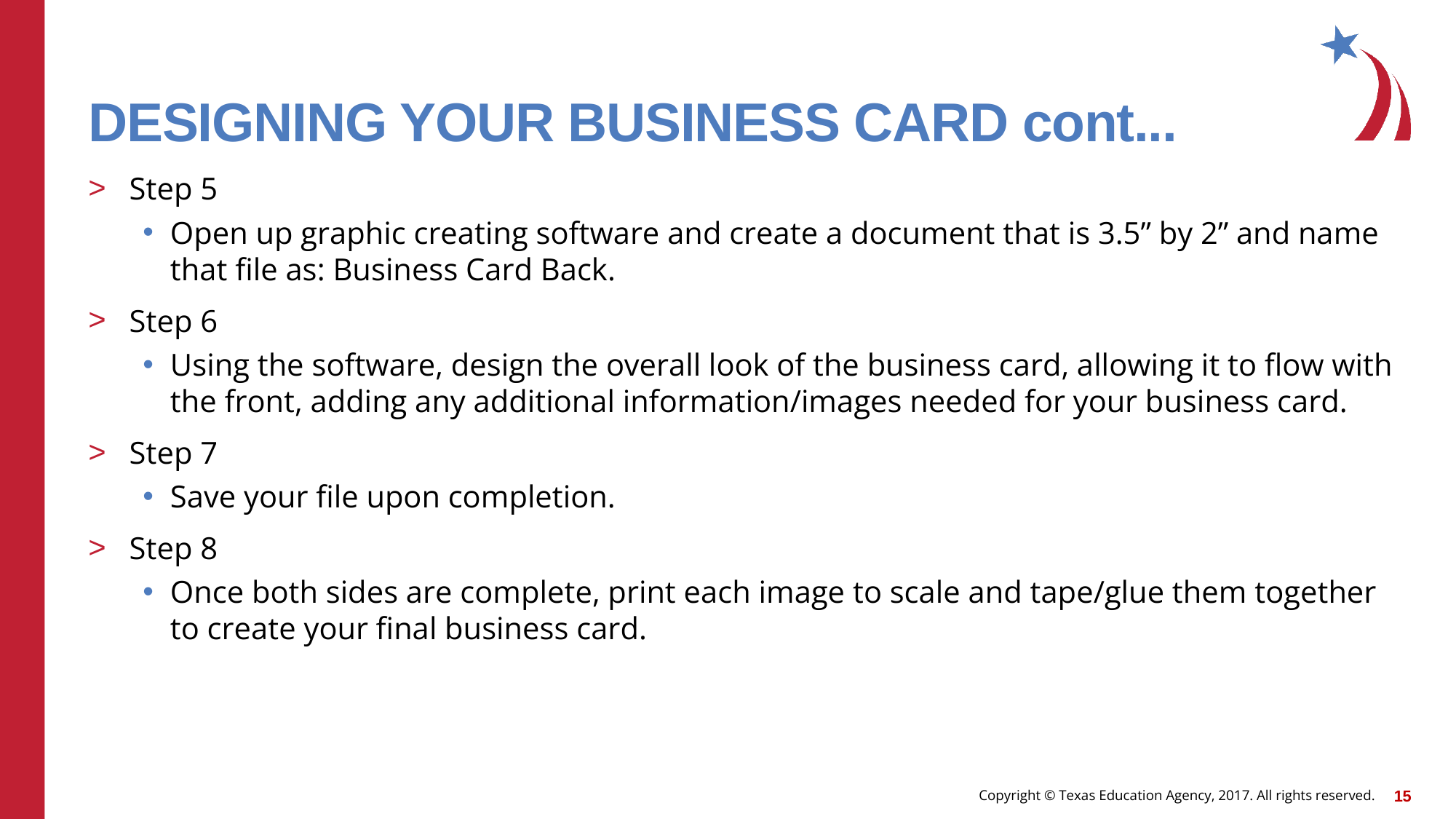

# DESIGNING YOUR BUSINESS CARD cont...
Step 5
Open up graphic creating software and create a document that is 3.5” by 2” and name that file as: Business Card Back.
Step 6
Using the software, design the overall look of the business card, allowing it to flow with the front, adding any additional information/images needed for your business card.
Step 7
Save your file upon completion.
Step 8
Once both sides are complete, print each image to scale and tape/glue them together to create your final business card.